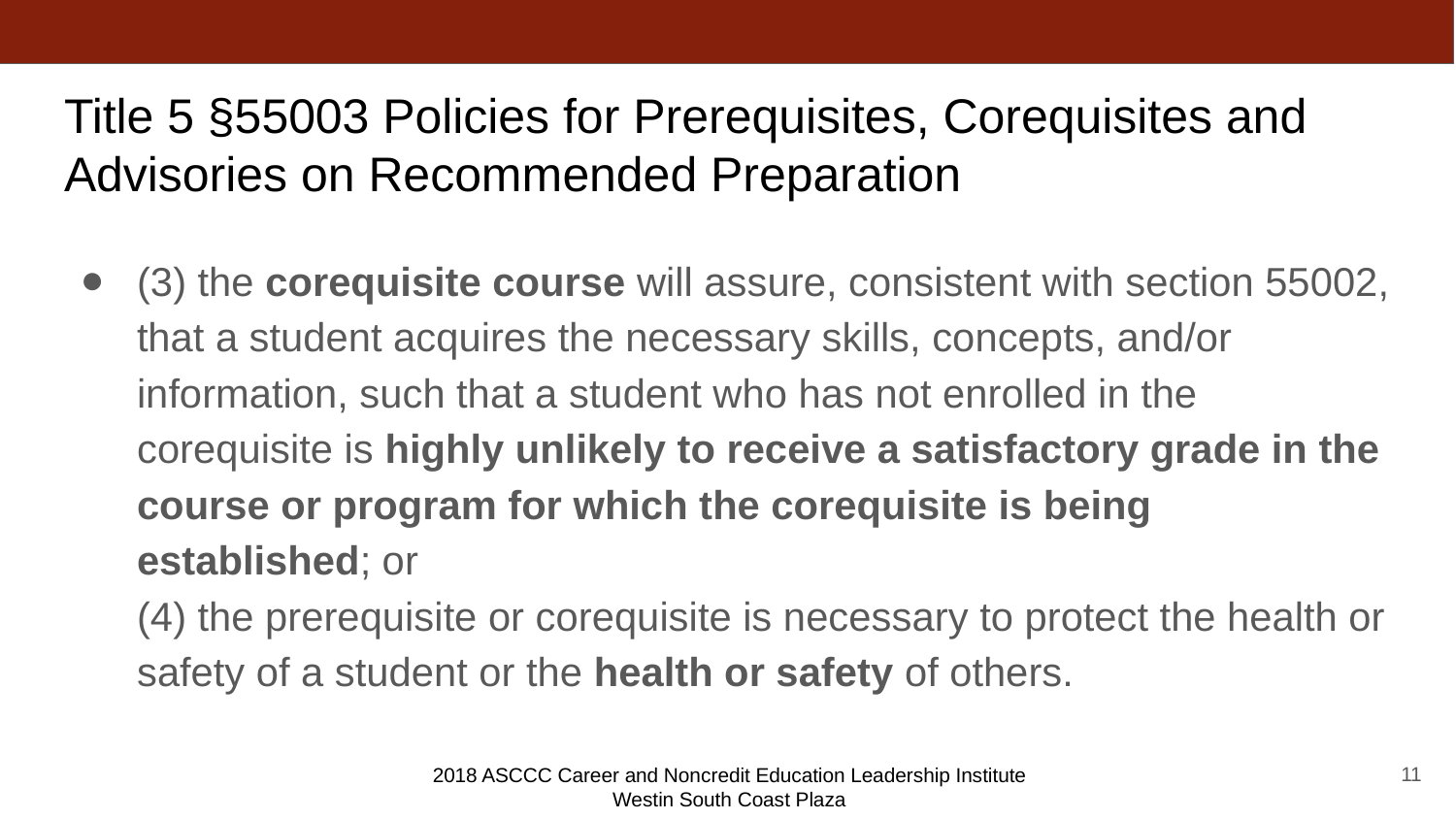

# Title 5 §55003 Policies for Prerequisites, Corequisites and Advisories on Recommended Preparation
(3) the corequisite course will assure, consistent with section 55002, that a student acquires the necessary skills, concepts, and/or information, such that a student who has not enrolled in the corequisite is highly unlikely to receive a satisfactory grade in the course or program for which the corequisite is being established; or
(4) the prerequisite or corequisite is necessary to protect the health or safety of a student or the health or safety of others.
11
2018 ASCCC Career and Noncredit Education Leadership Institute
Westin South Coast Plaza